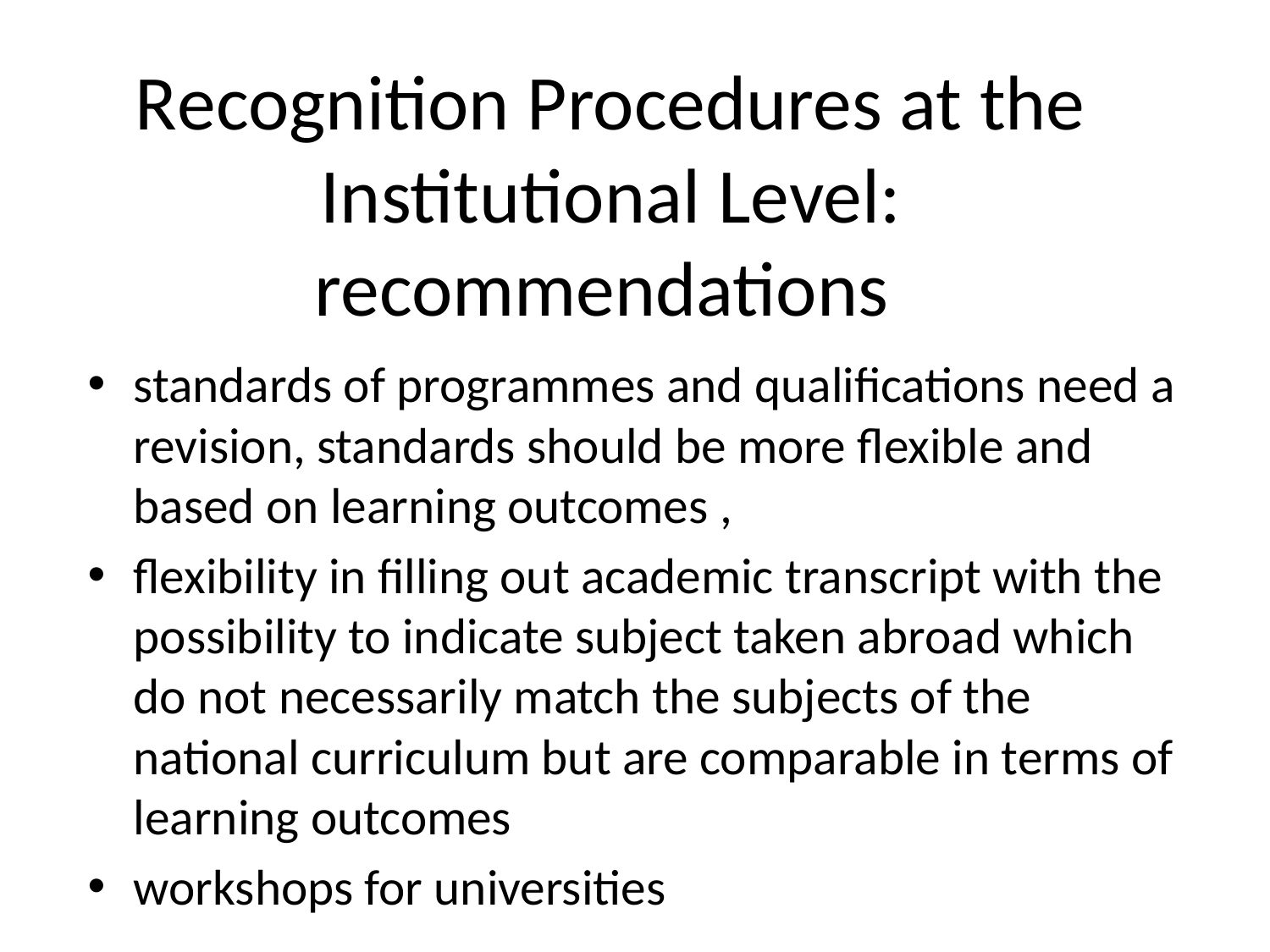

# Recognition Procedures at the Institutional Level: recommendations
standards of programmes and qualifications need a revision, standards should be more flexible and based on learning outcomes ,
flexibility in filling out academic transcript with the possibility to indicate subject taken abroad which do not necessarily match the subjects of the national curriculum but are comparable in terms of learning outcomes
workshops for universities